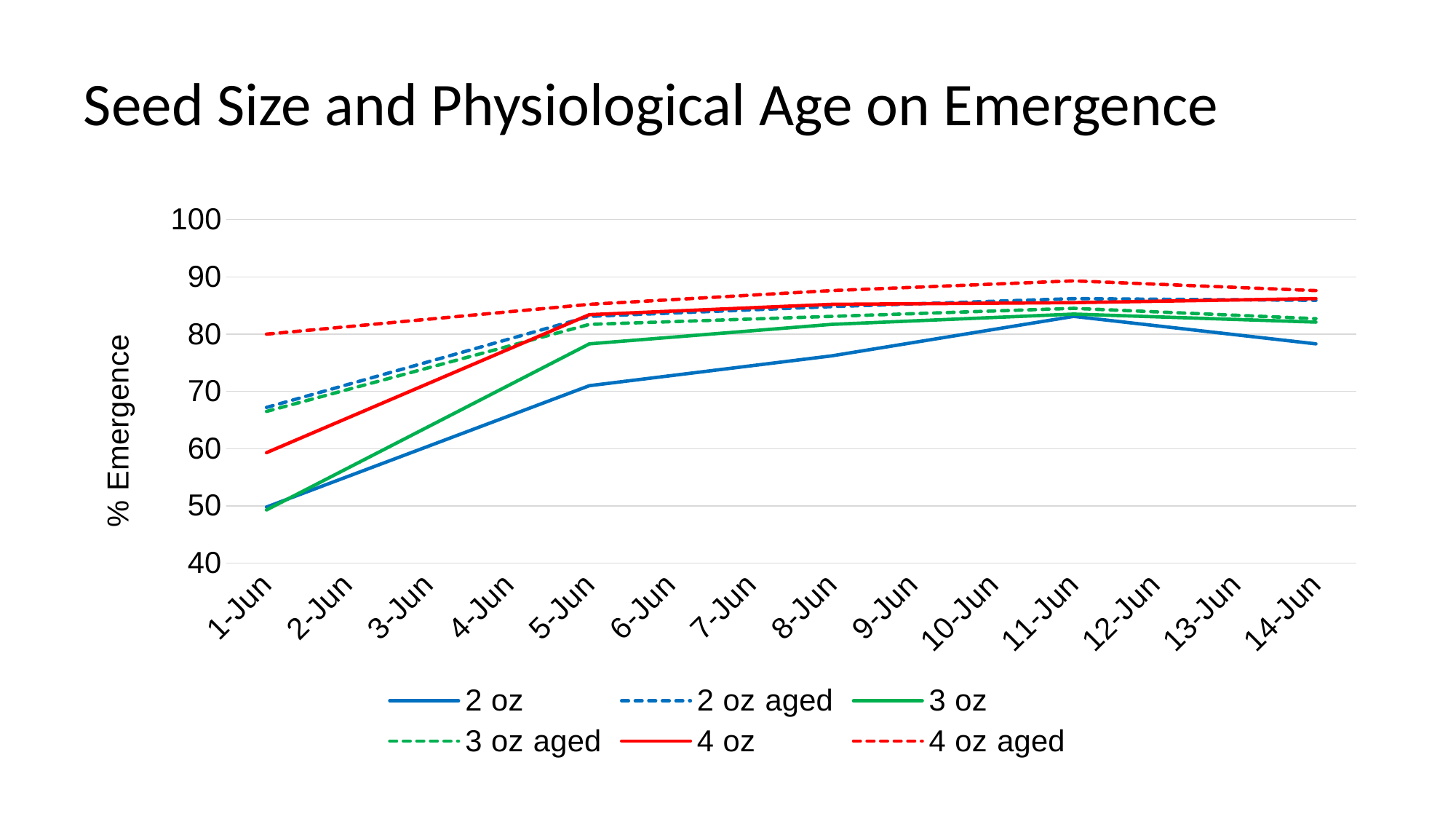

# Seed Size and Physiological Age on Emergence

### Chart

| Category | 2 oz | 2 oz aged | 3 oz | 3 oz aged | 4 oz | 4 oz aged |
|---|---|---|---|---|---|---|
| 45078 | 49.8 | 67.2 | 49.3 | 66.5 | 59.3 | 80.0 |
| 45082 | 71.0 | 83.1 | 78.3 | 81.7 | 83.4 | 85.2 |
| 45085 | 76.2 | 84.8 | 81.7 | 83.1 | 85.2 | 87.6 |
| 45088 | 83.1 | 86.2 | 83.5 | 84.5 | 85.5 | 89.3 |
| 45091 | 78.3 | 85.9 | 82.1 | 82.7 | 86.2 | 87.6 |